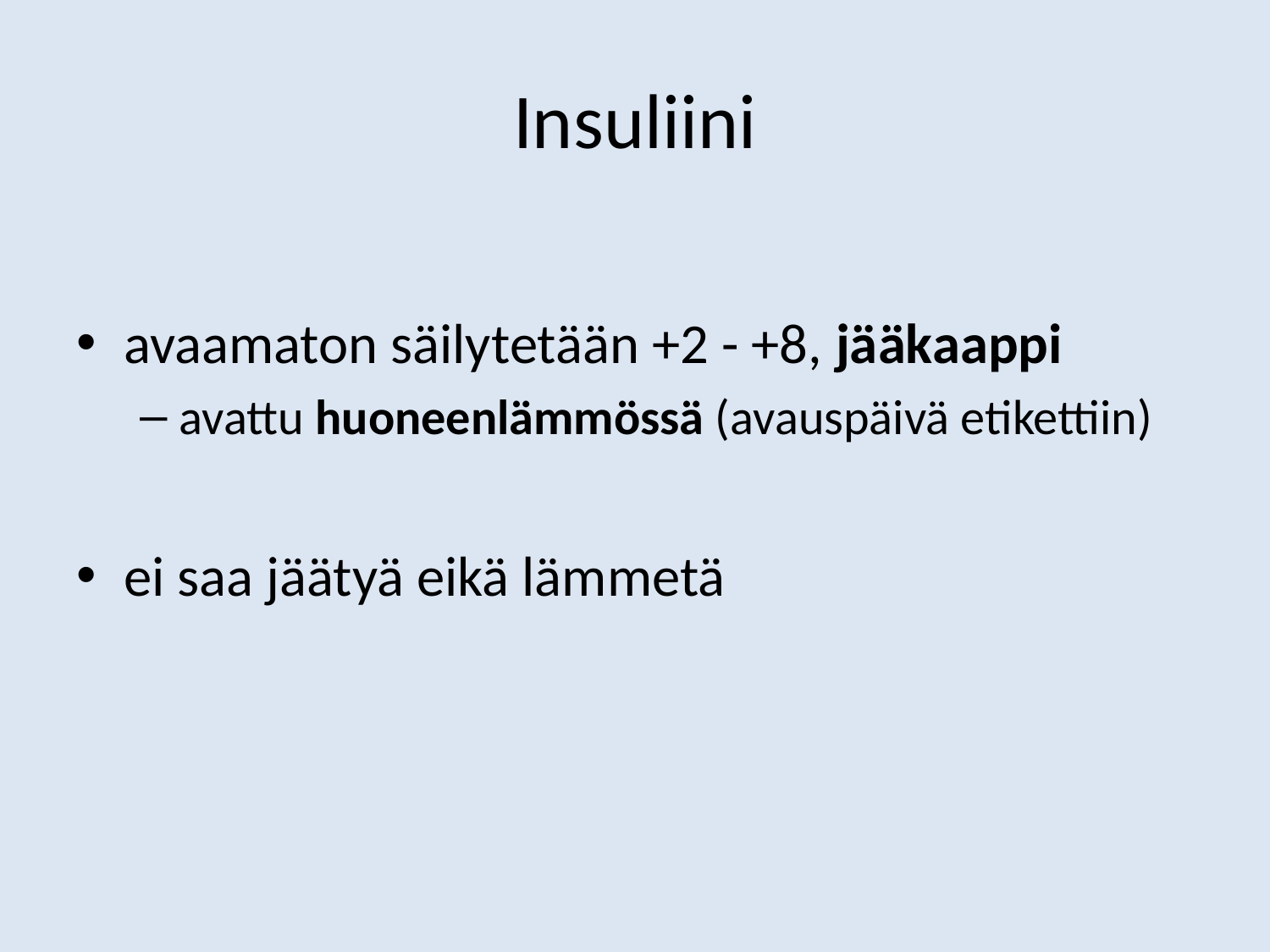

# Insuliini

avaamaton säilytetään +2 - +8, jääkaappi
avattu huoneenlämmössä (avauspäivä etikettiin)

ei saa jäätyä eikä lämmetä